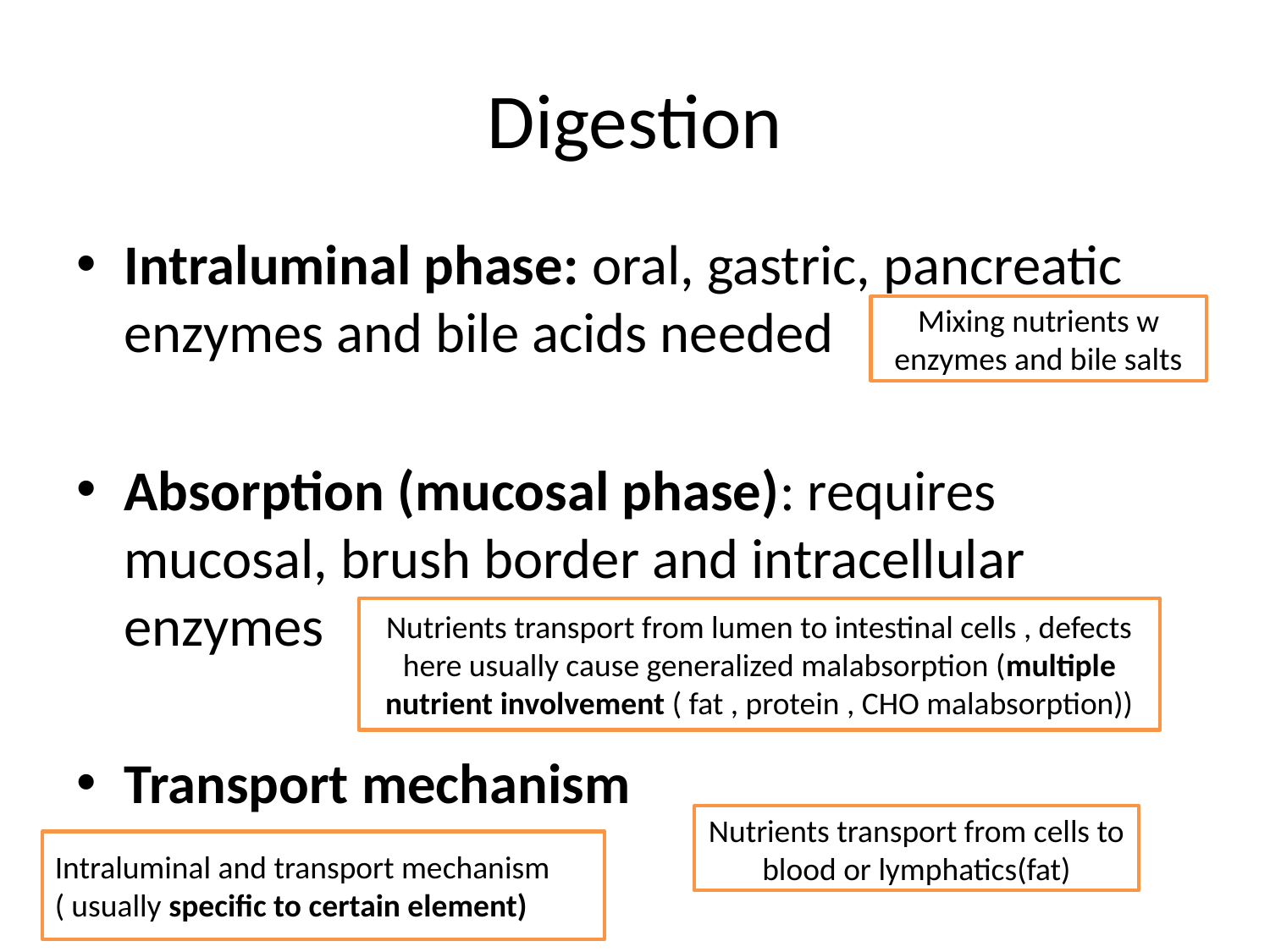

# Digestion
Intraluminal phase: oral, gastric, pancreatic enzymes and bile acids needed

Absorption (mucosal phase): requires mucosal, brush border and intracellular enzymes

Transport mechanism

Mixing nutrients w enzymes and bile salts
Nutrients transport from lumen to intestinal cells , defects here usually cause generalized malabsorption (multiple nutrient involvement ( fat , protein , CHO malabsorption))
Nutrients transport from cells to blood or lymphatics(fat)
Intraluminal and transport mechanism ( usually specific to certain element)